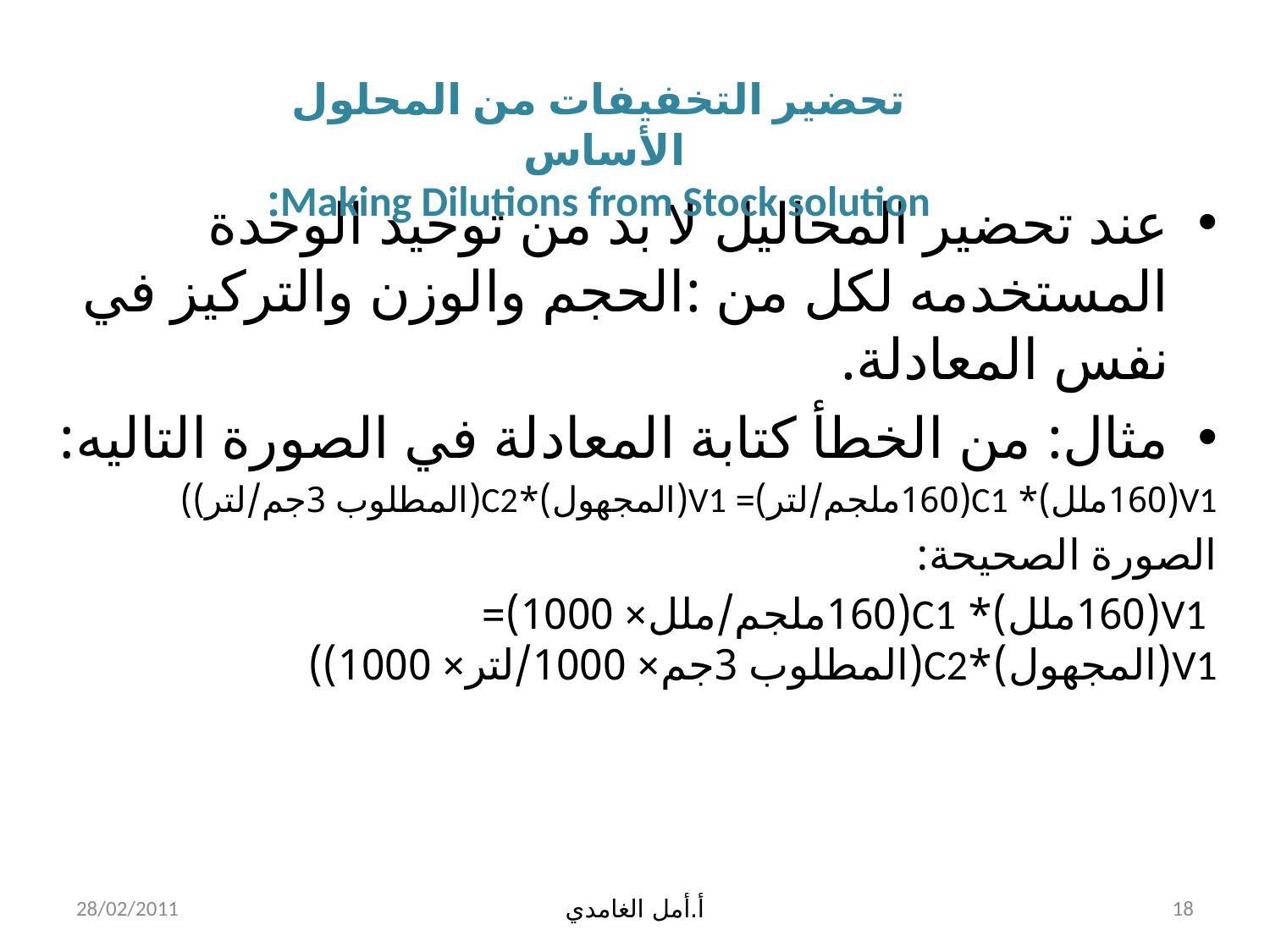

تحضير التخفيفات من المحلول الأساس
Making Dilutions from Stock solution:
عند تحضير المحاليل لا بد من توحيد الوحدة المستخدمه لكل من :الحجم والوزن والتركيز في نفس المعادلة.
مثال: من الخطأ كتابة المعادلة في الصورة التاليه:
V1(160ملل)* C1(160ملجم/لتر)= V1(المجهول)*C2(المطلوب 3جم/لتر))
الصورة الصحيحة:
 V1(160ملل)* C1(160ملجم/ملل× 1000)= V1(المجهول)*C2(المطلوب 3جم× 1000/لتر× 1000))

28/02/2011
أ.أمل الغامدي
18